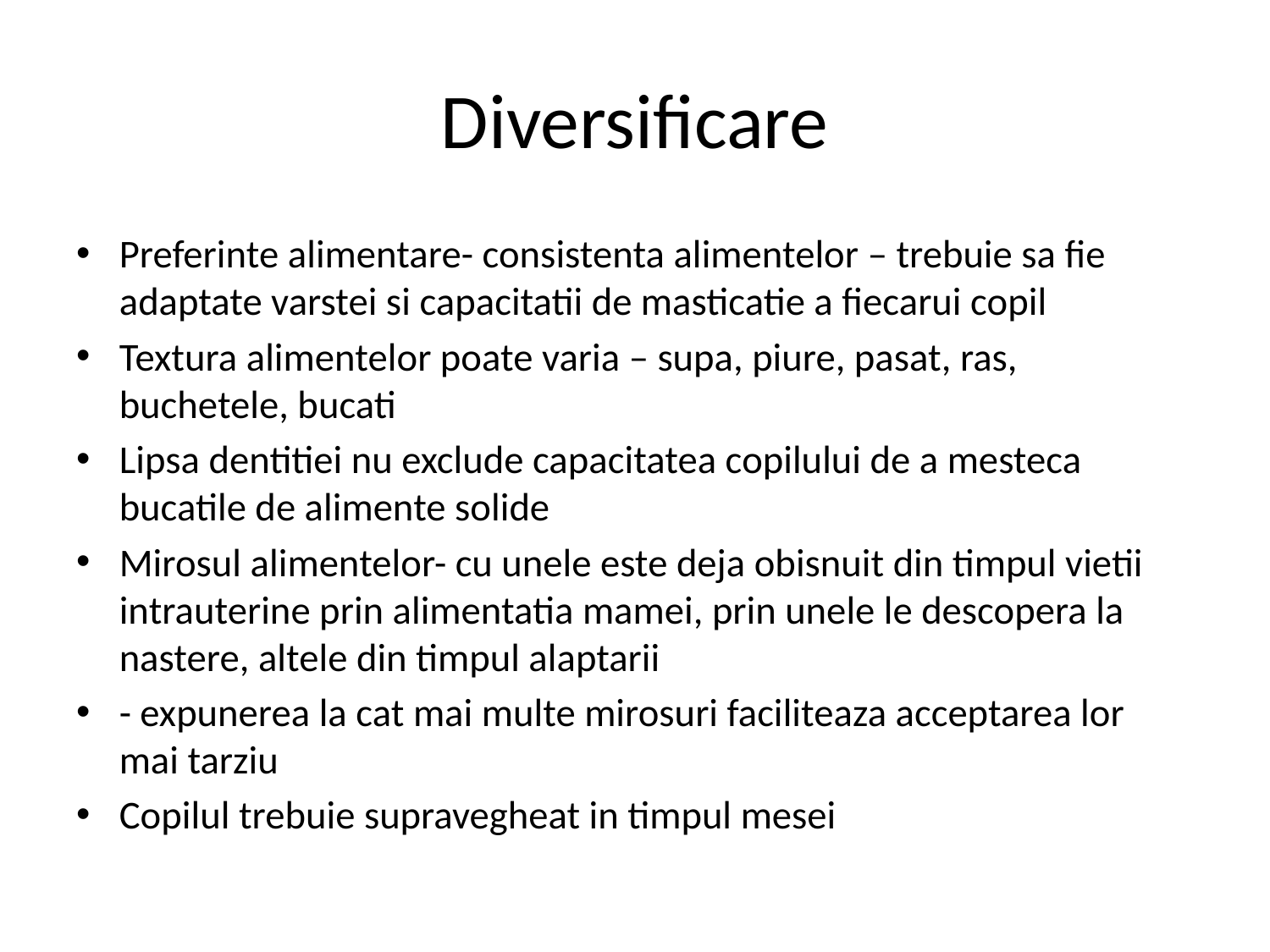

# Diversificare
Preferinte alimentare- consistenta alimentelor – trebuie sa fie adaptate varstei si capacitatii de masticatie a fiecarui copil
Textura alimentelor poate varia – supa, piure, pasat, ras, buchetele, bucati
Lipsa dentitiei nu exclude capacitatea copilului de a mesteca bucatile de alimente solide
Mirosul alimentelor- cu unele este deja obisnuit din timpul vietii intrauterine prin alimentatia mamei, prin unele le descopera la nastere, altele din timpul alaptarii
- expunerea la cat mai multe mirosuri faciliteaza acceptarea lor mai tarziu
Copilul trebuie supravegheat in timpul mesei